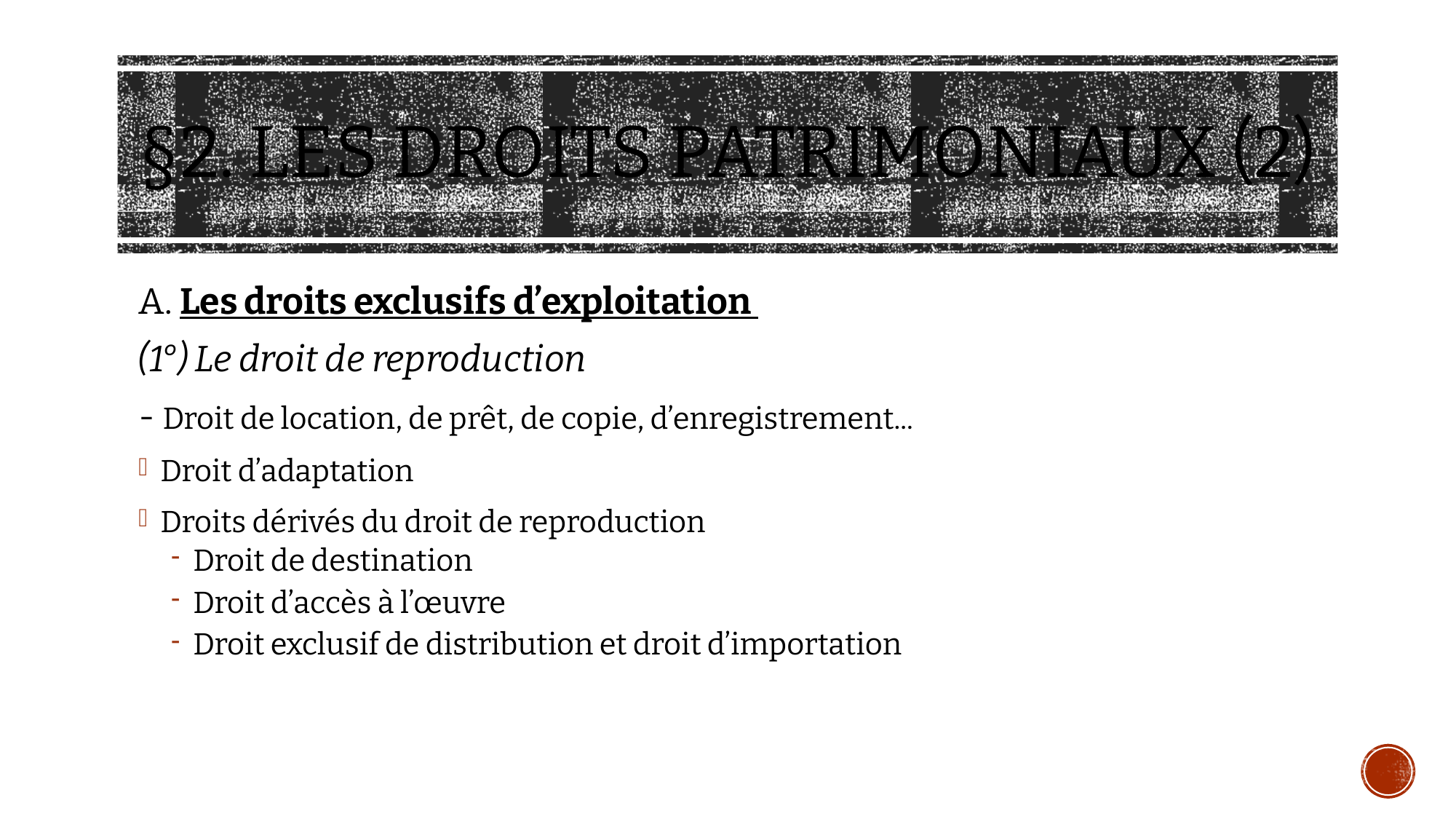

# §2. Les droits patrimoniaux (2)

A. Les droits exclusifs d’exploitation
(1°) Le droit de reproduction
- Droit de location, de prêt, de copie, d’enregistrement...
Droit d’adaptation
Droits dérivés du droit de reproduction
Droit de destination
Droit d’accès à l’œuvre
Droit exclusif de distribution et droit d’importation